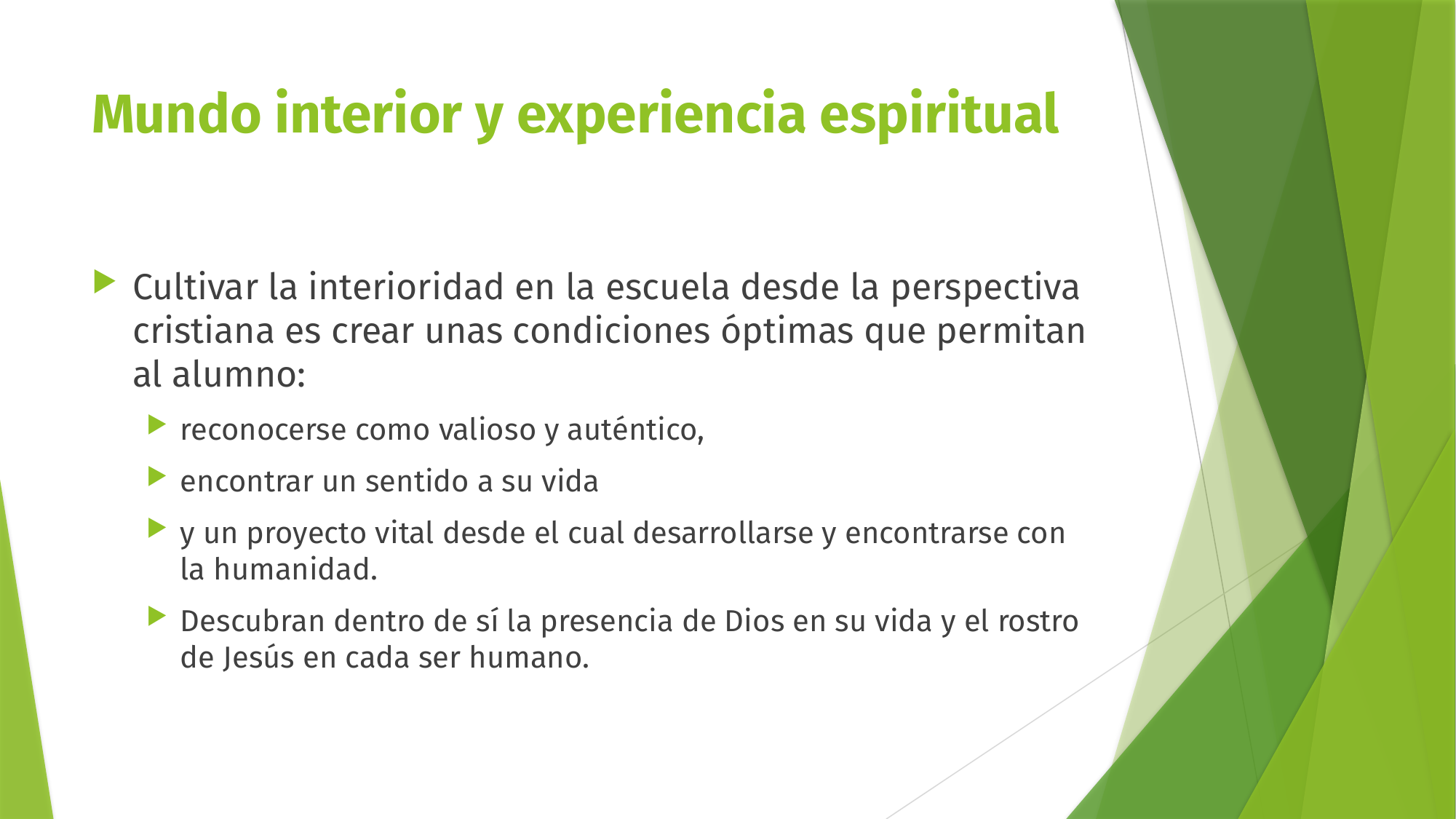

# Mundo interior y experiencia espiritual
Cultivar la interioridad en la escuela desde la perspectiva cristiana es crear unas condiciones óptimas que permitan al alumno:
reconocerse como valioso y auténtico,
encontrar un sentido a su vida
y un proyecto vital desde el cual desarrollarse y encontrarse con la humanidad.
Descubran dentro de sí la presencia de Dios en su vida y el rostro de Jesús en cada ser humano.